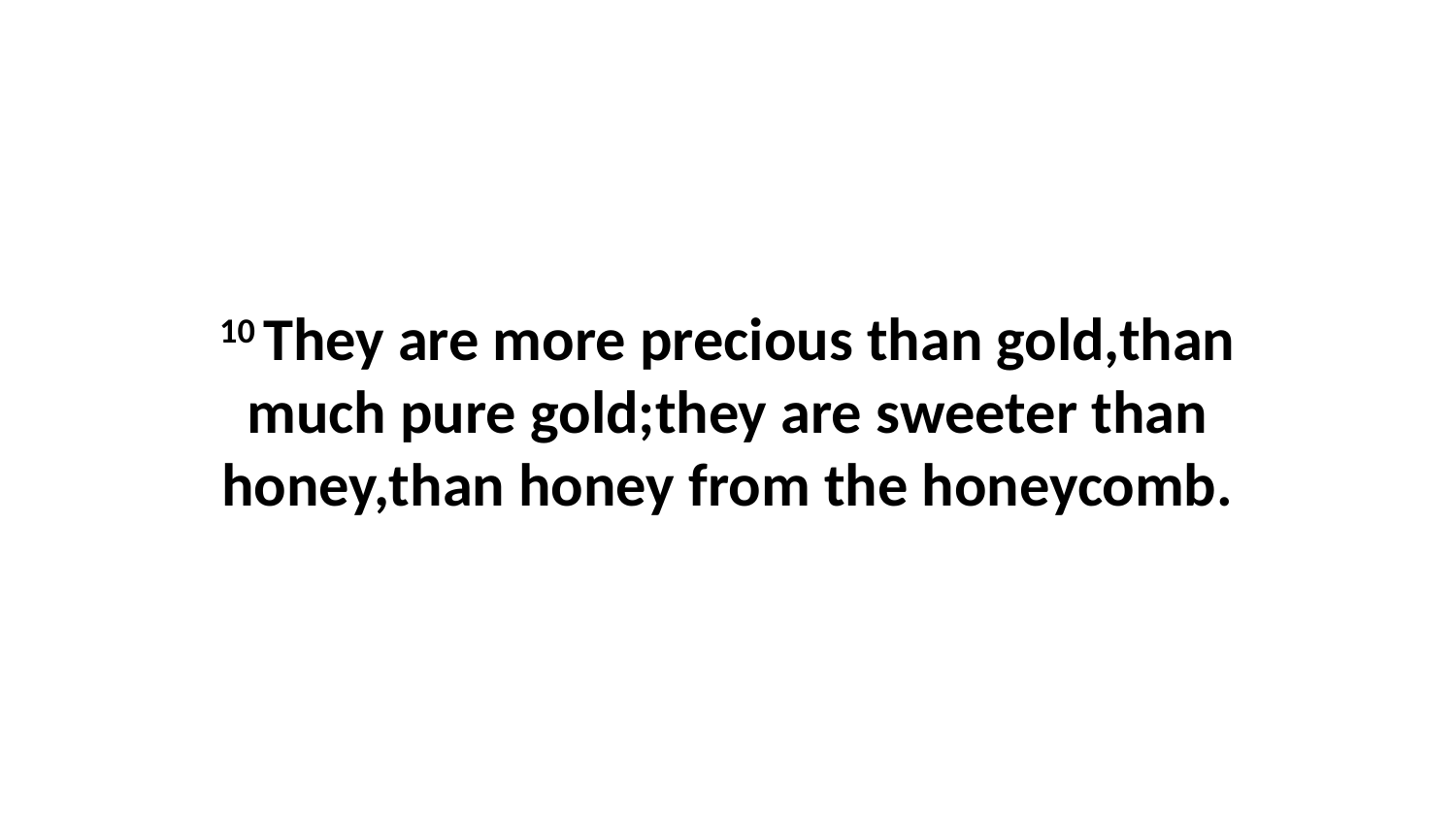

10 They are more precious than gold,than much pure gold;they are sweeter than honey,than honey from the honeycomb.